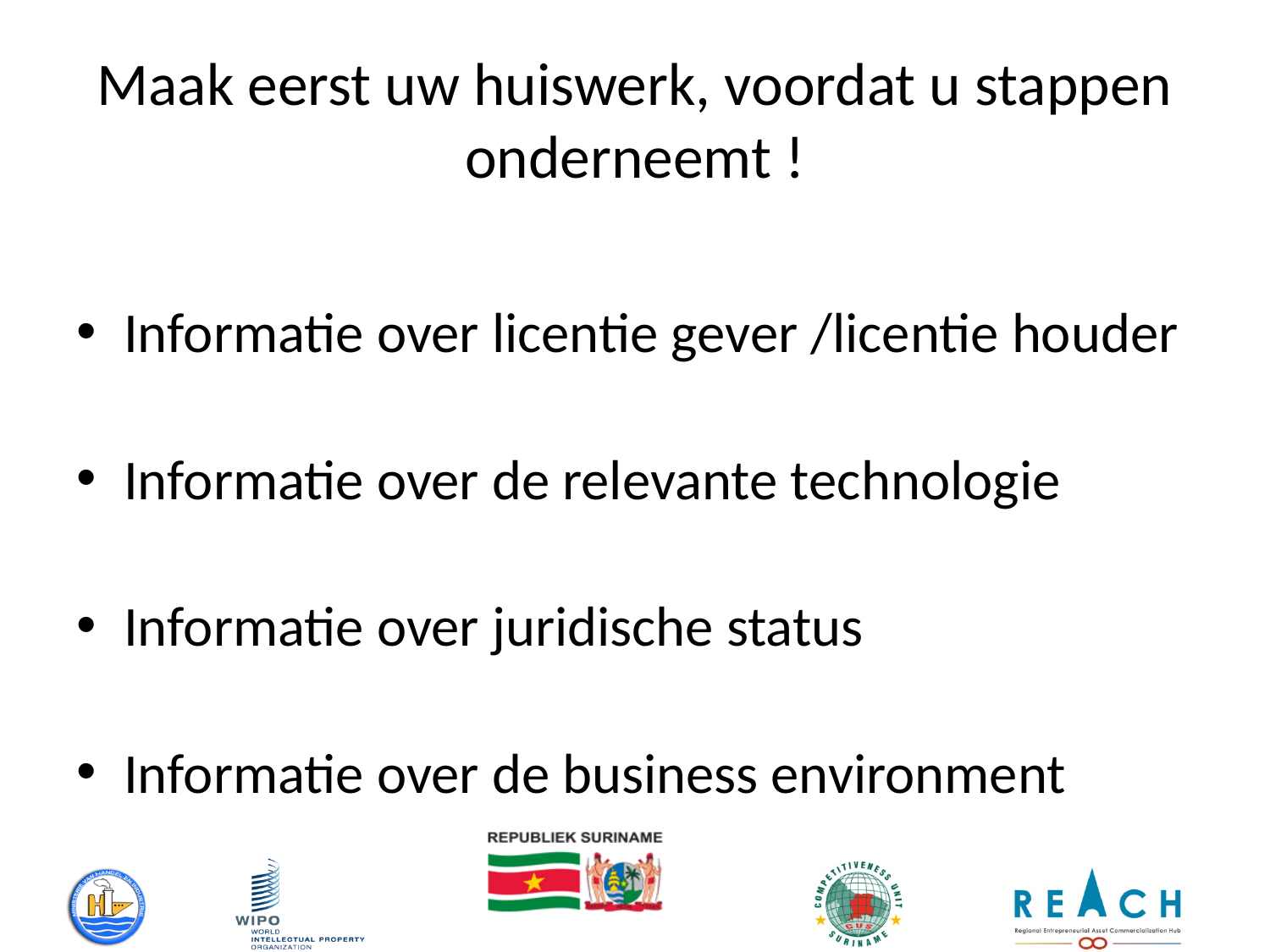

# Maak eerst uw huiswerk, voordat u stappen onderneemt !
Informatie over licentie gever /licentie houder
Informatie over de relevante technologie
Informatie over juridische status
Informatie over de business environment